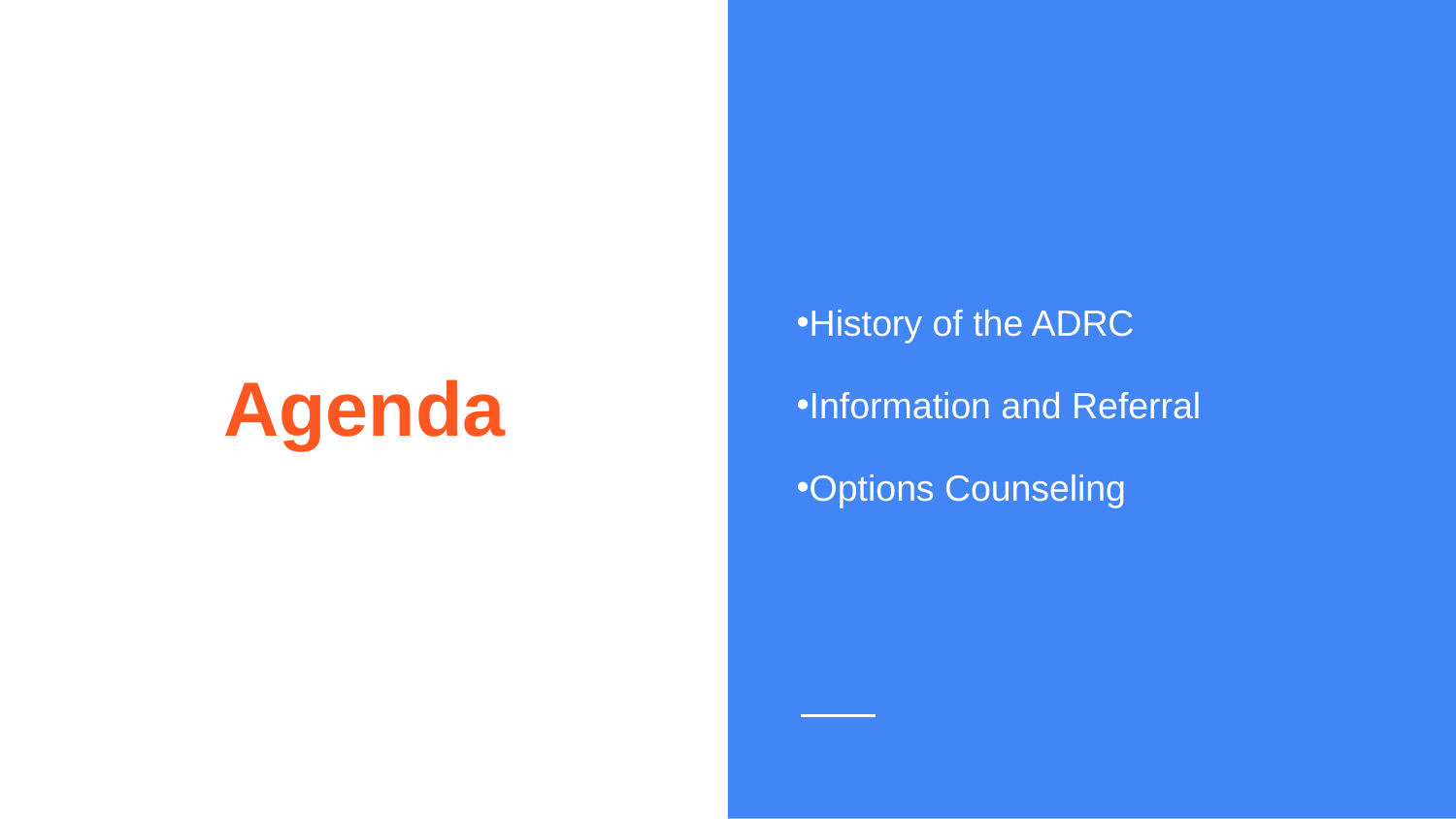

History of the ADRC
Information and Referral
Options Counseling
# Agenda